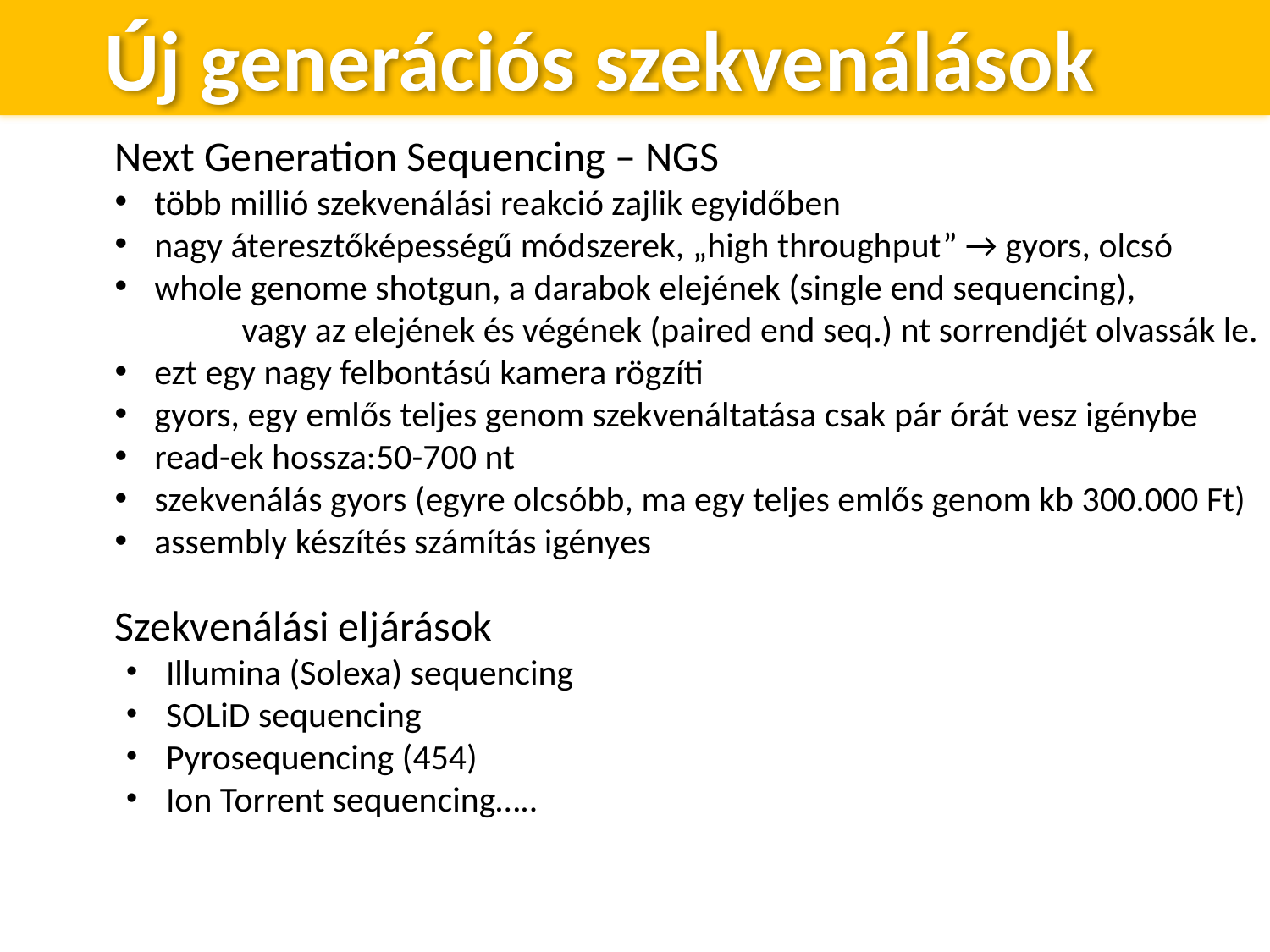

Új generációs szekvenálások

Next Generation Sequencing – NGS
több millió szekvenálási reakció zajlik egyidőben
nagy áteresztőképességű módszerek, „high throughput” → gyors, olcsó
whole genome shotgun, a darabok elejének (single end sequencing),
	vagy az elejének és végének (paired end seq.) nt sorrendjét olvassák le.
ezt egy nagy felbontású kamera rögzíti
gyors, egy emlős teljes genom szekvenáltatása csak pár órát vesz igénybe
read-ek hossza:50-700 nt
szekvenálás gyors (egyre olcsóbb, ma egy teljes emlős genom kb 300.000 Ft)
assembly készítés számítás igényes

Szekvenálási eljárások
Illumina (Solexa) sequencing
SOLiD sequencing
Pyrosequencing (454)
Ion Torrent sequencing…..